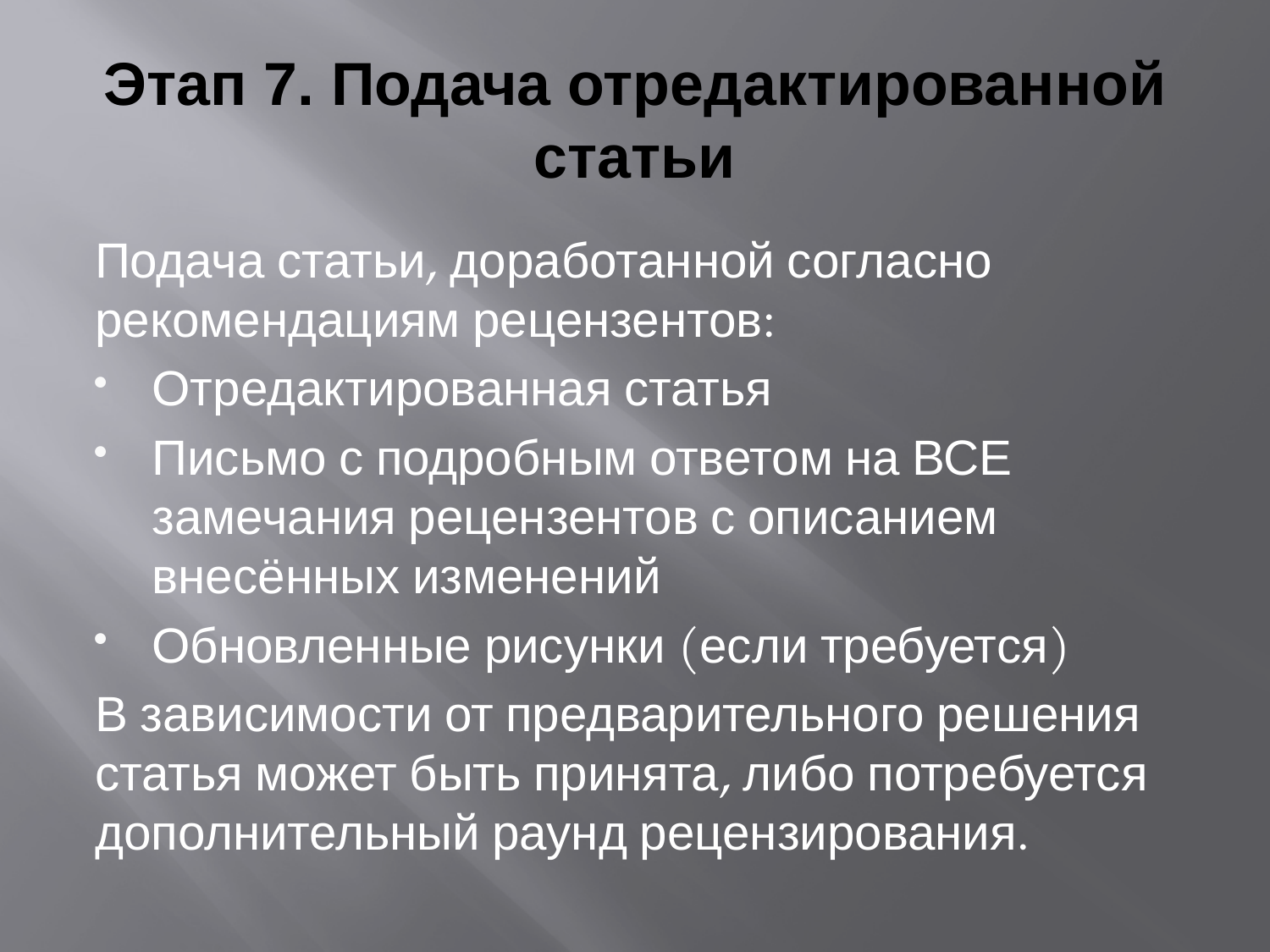

# Этап 7. Подача отредактированной статьи
Подача статьи, доработанной согласно рекомендациям рецензентов:
Отредактированная статья
Письмо с подробным ответом на ВСЕ замечания рецензентов с описанием внесённых изменений
Обновленные рисунки (если требуется)
В зависимости от предварительного решения статья может быть принята, либо потребуется дополнительный раунд рецензирования.